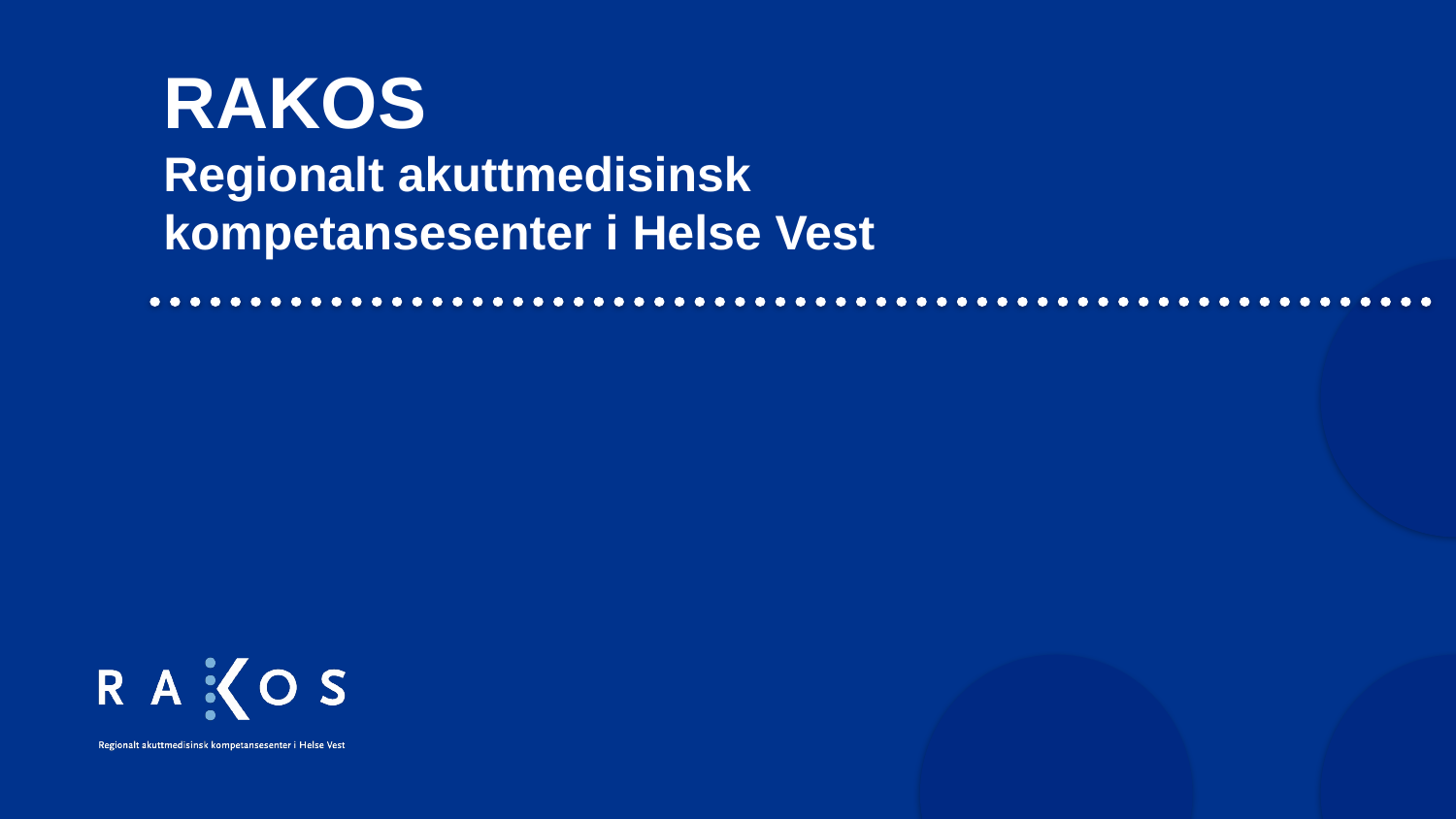

RAKOS
Regionalt akuttmedisinsk kompetansesenter i Helse Vest